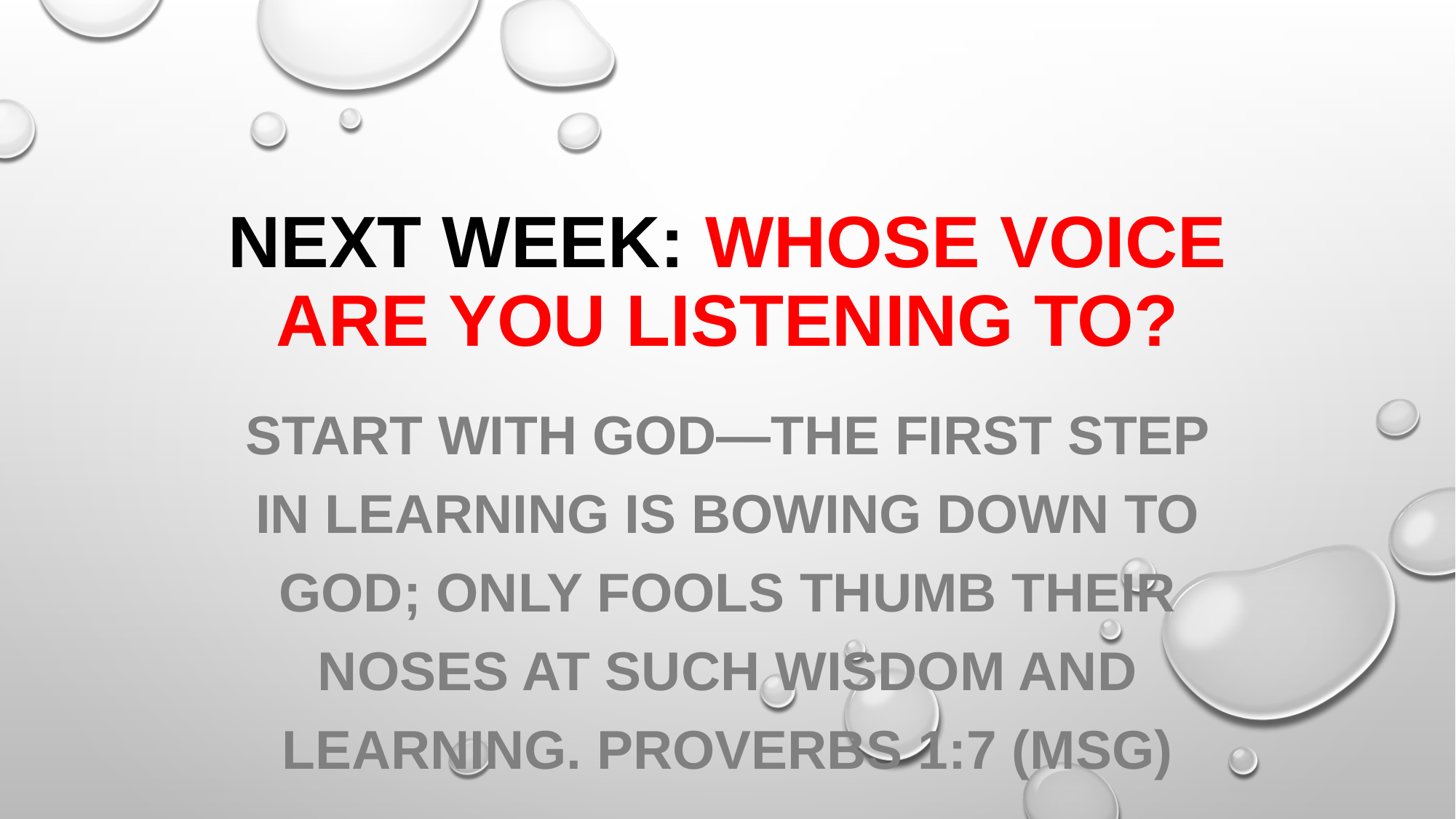

# Next Week: Whose Voice Are You Listening To?
Start with GOD—the first step in learning is bowing down to GOD; only fools thumb their noses at such wisdom and learning. Proverbs 1:7 (MSG)